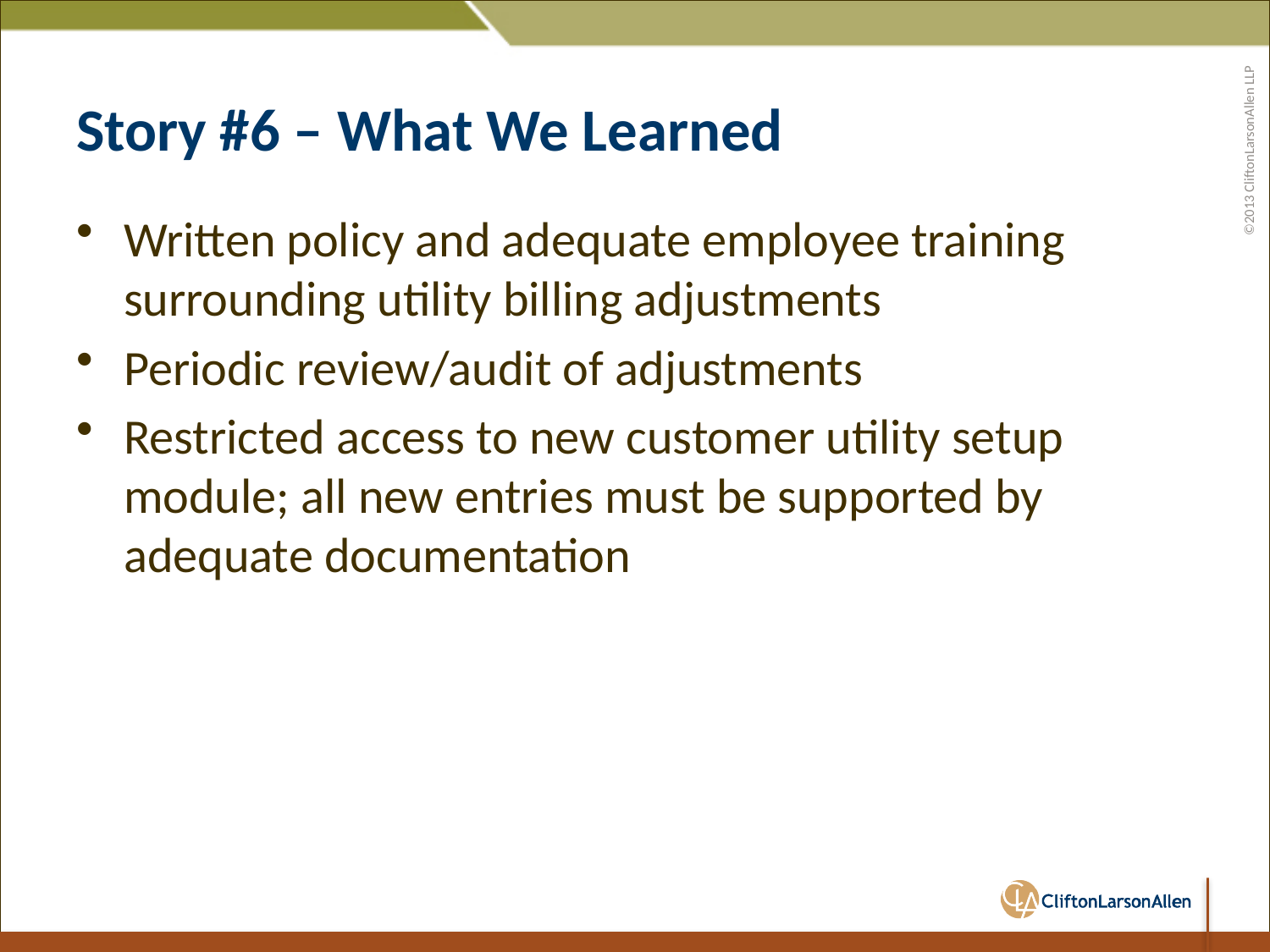

# Story #6 – What We Learned
Written policy and adequate employee training surrounding utility billing adjustments
Periodic review/audit of adjustments
Restricted access to new customer utility setup module; all new entries must be supported by adequate documentation